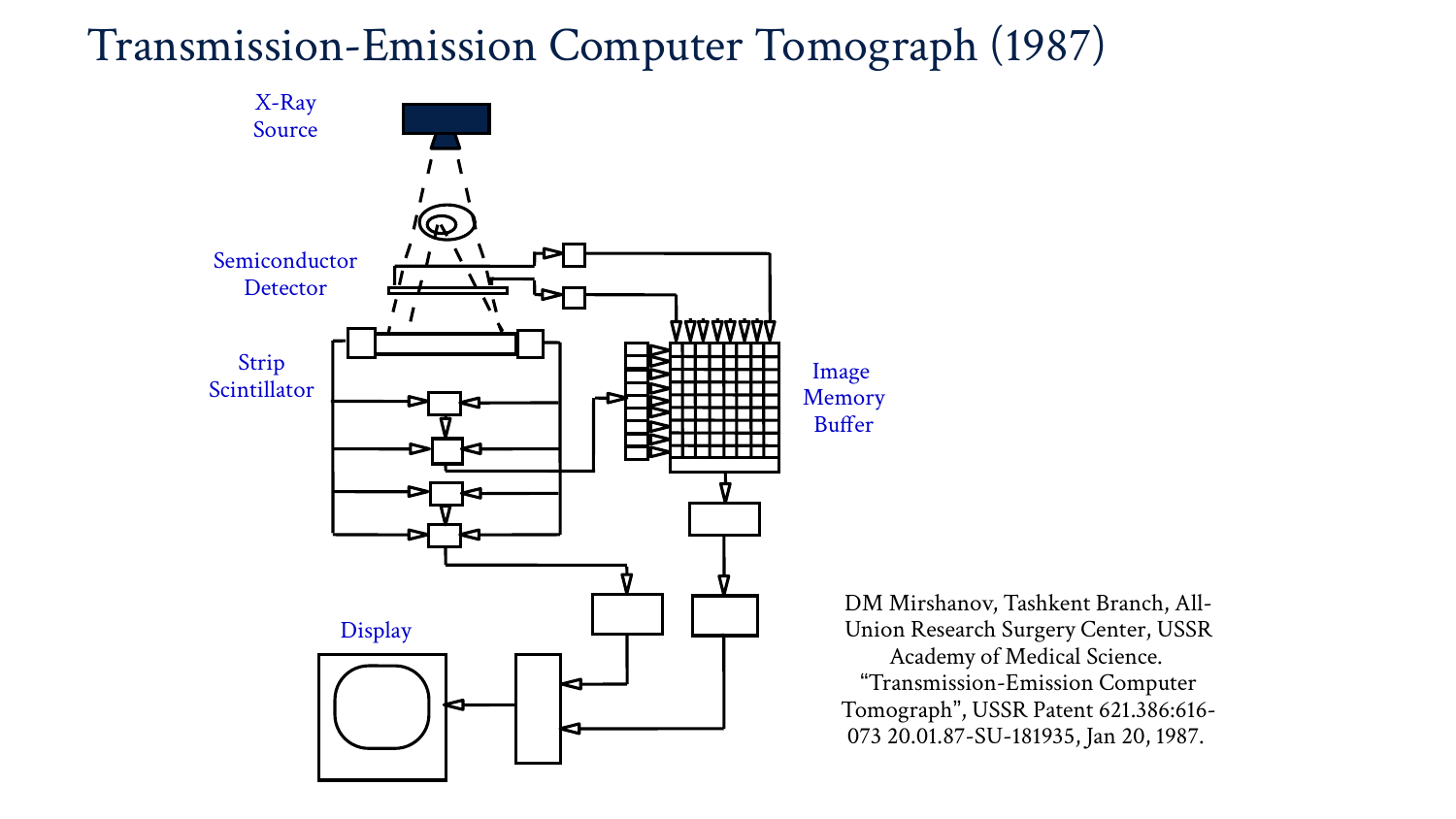

# Transmission-Emission Computer Tomograph (1987)
X-Ray Source

Semiconductor Detector

Strip Scintillator

Image
Memory Buffer

Display

DM Mirshanov, Tashkent Branch, All-Union Research Surgery Center, USSR Academy of Medical Science.  “Transmission-Emission Computer Tomograph”, USSR Patent 621.386:616-073 20.01.87-SU-181935, Jan 20, 1987.